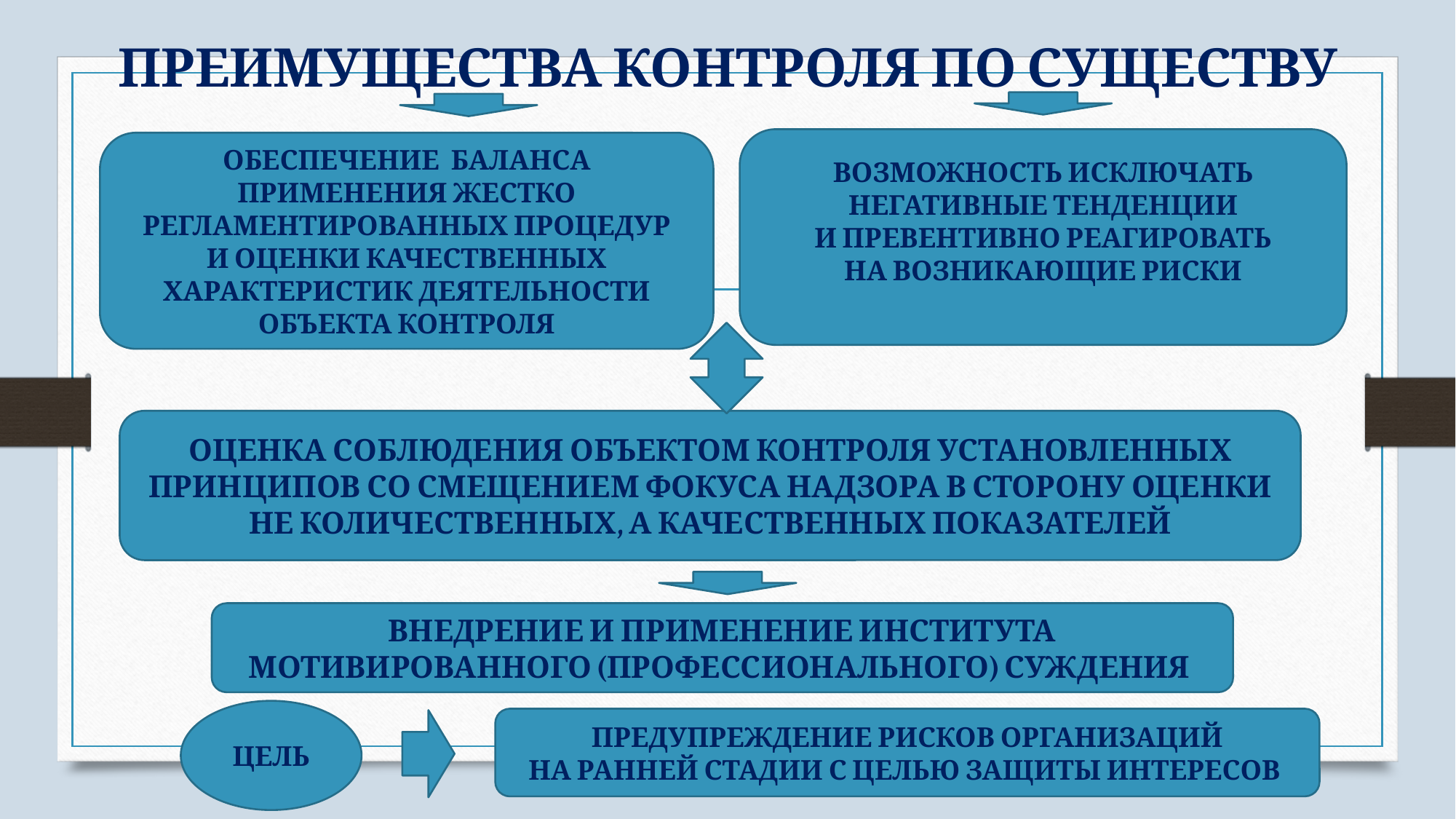

# ПРЕИМУЩЕСТВА КОНТРОЛЯ ПО СУЩЕСТВУ

ВОЗМОЖНОСТЬ ИСКЛЮЧАТЬ НЕГАТИВНЫЕ ТЕНДЕНЦИИ И ПРЕВЕНТИВНО РЕАГИРОВАТЬ НА ВОЗНИКАЮЩИЕ РИСКИ

ОБЕСПЕЧЕНИЕ  БАЛАНСА ПРИМЕНЕНИЯ ЖЕСТКО РЕГЛАМЕНТИРОВАННЫХ ПРОЦЕДУР И ОЦЕНКИ КАЧЕСТВЕННЫХ ХАРАКТЕРИСТИК ДЕЯТЕЛЬНОСТИ ОБЪЕКТА КОНТРОЛЯ

ОЦЕНКА СОБЛЮДЕНИЯ ОБЪЕКТОМ КОНТРОЛЯ УСТАНОВЛЕННЫХ ПРИНЦИПОВ СО СМЕЩЕНИЕМ ФОКУСА НАДЗОРА В СТОРОНУ ОЦЕНКИ НЕ КОЛИЧЕСТВЕННЫХ, А КАЧЕСТВЕННЫХ ПОКАЗАТЕЛЕЙ

ВНЕДРЕНИЕ И ПРИМЕНЕНИЕ ИНСТИТУТА МОТИВИРОВАННОГО (ПРОФЕССИОНАЛЬНОГО) СУЖДЕНИЯ
ЦЕЛЬ
ПРЕДУПРЕЖДЕНИЕ РИСКОВ ОРГАНИЗАЦИЙ НА РАННЕЙ СТАДИИ С ЦЕЛЬЮ ЗАЩИТЫ ИНТЕРЕСОВ